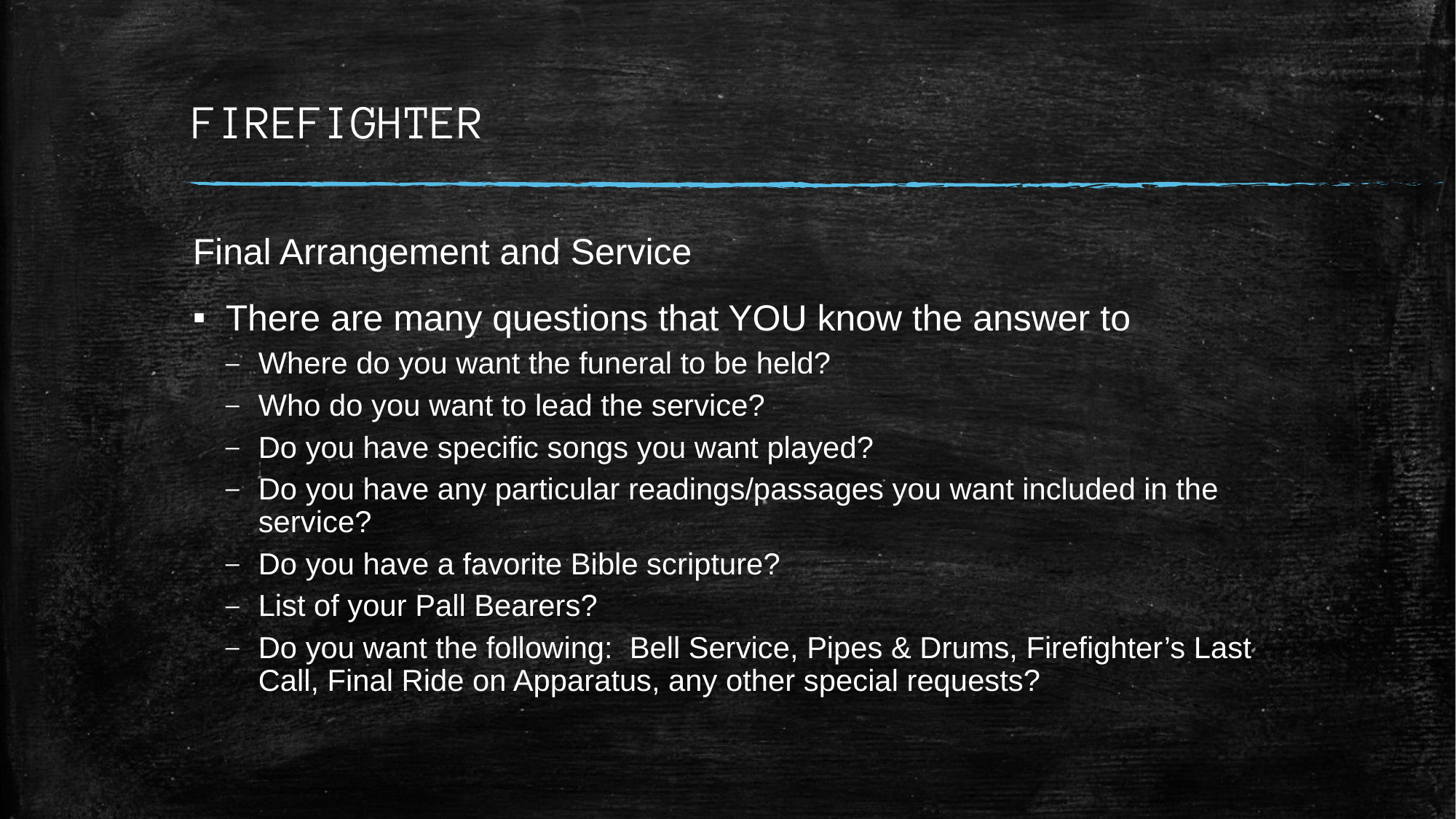

# FIREFIGHTER
Final Arrangement and Service
There are many questions that YOU know the answer to
Where do you want the funeral to be held?
Who do you want to lead the service?
Do you have specific songs you want played?
Do you have any particular readings/passages you want included in the service?
Do you have a favorite Bible scripture?
List of your Pall Bearers?
Do you want the following:  Bell Service, Pipes & Drums, Firefighter’s Last Call, Final Ride on Apparatus, any other special requests?